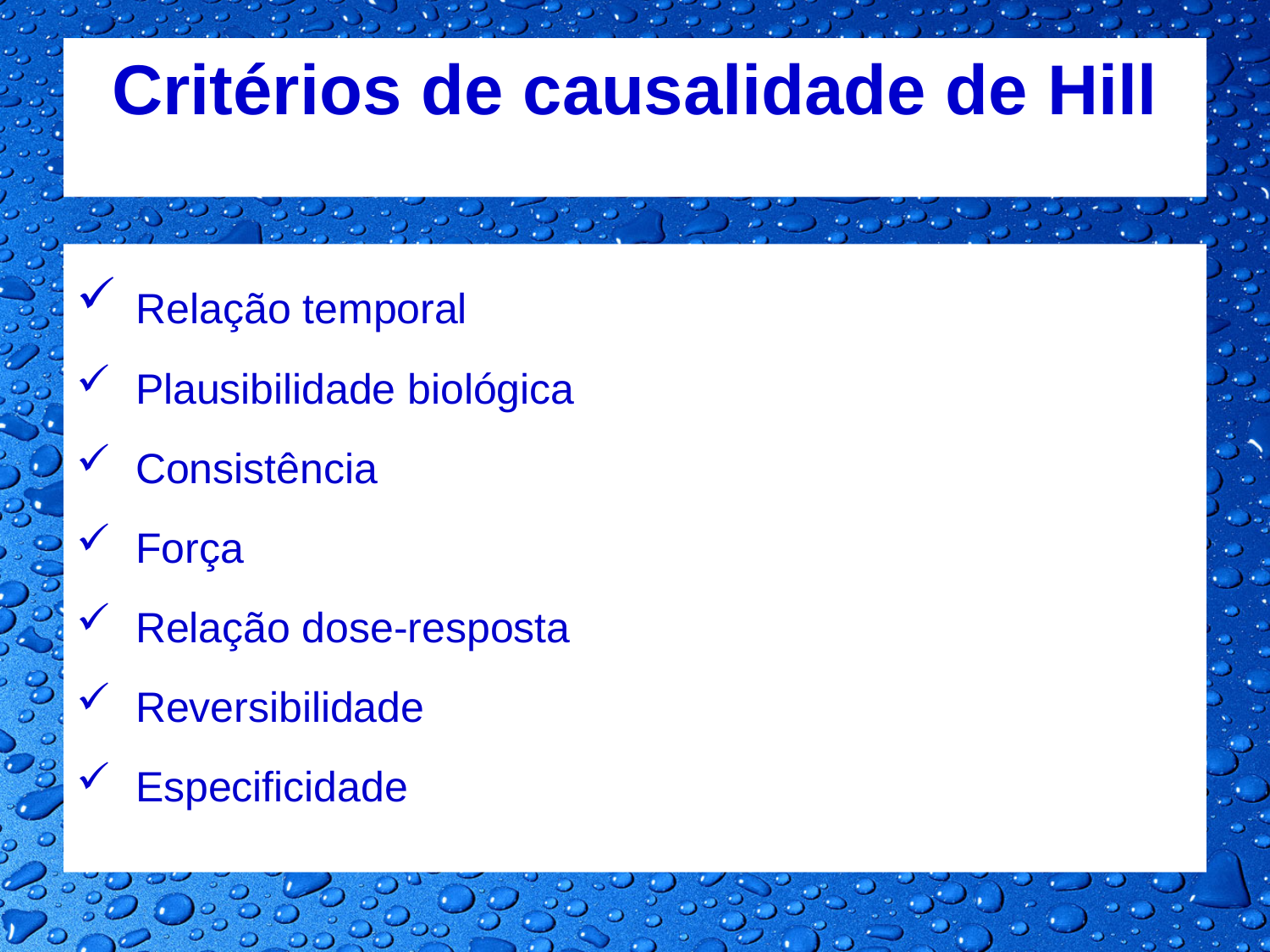

# Critérios de causalidade de Hill
 Relação temporal
 Plausibilidade biológica
 Consistência
 Força
 Relação dose-resposta
 Reversibilidade
 Especificidade